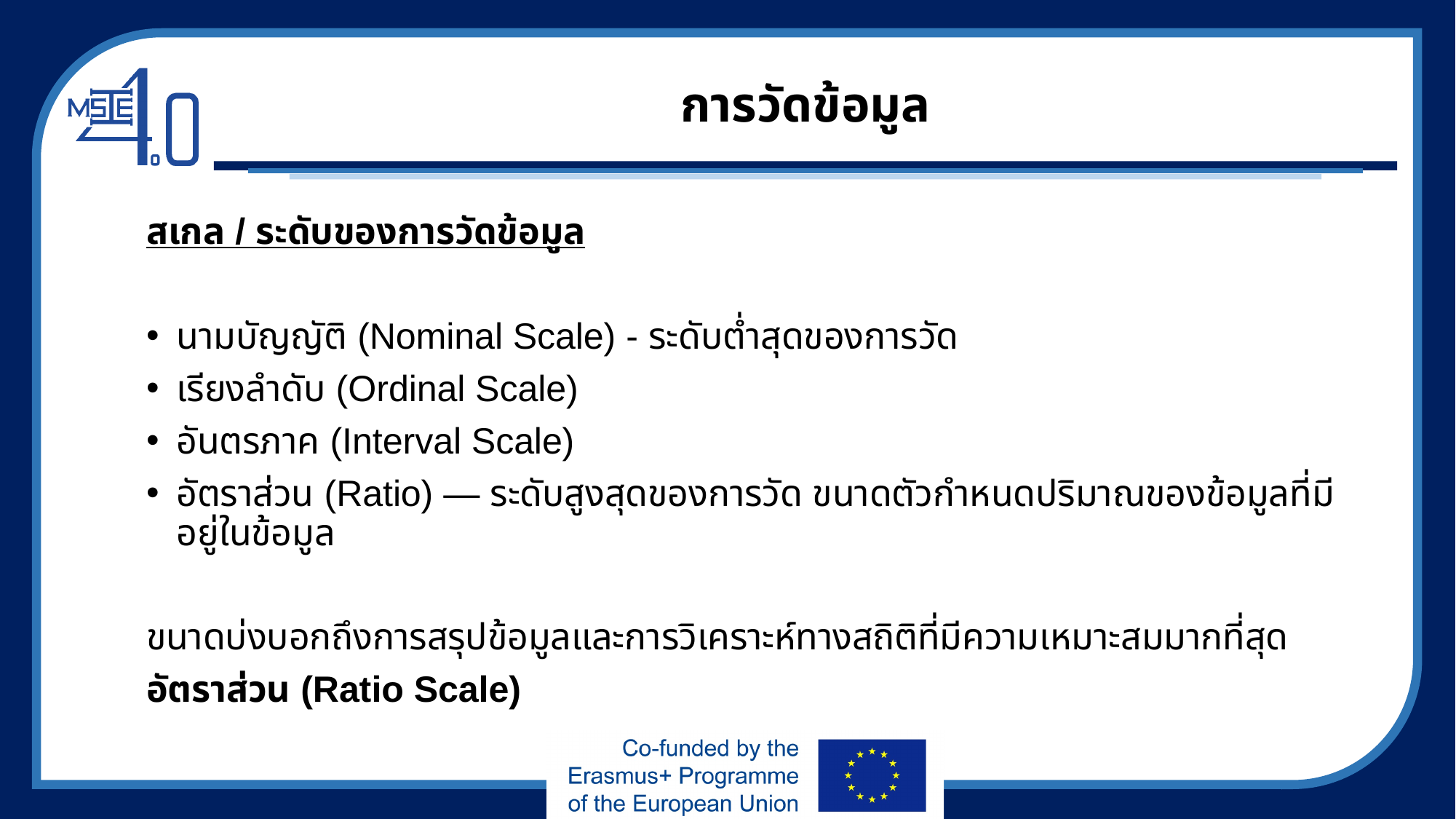

# การวัดข้อมูล
สเกล / ระดับของการวัดข้อมูล

นามบัญญัติ (Nominal Scale) - ระดับต่ำสุดของการวัด
เรียงลำดับ (Ordinal Scale)
อันตรภาค (Interval Scale)
อัตราส่วน (Ratio) — ระดับสูงสุดของการวัด ขนาดตัวกำหนดปริมาณของข้อมูลที่มีอยู่ในข้อมูล

ขนาดบ่งบอกถึงการสรุปข้อมูลและการวิเคราะห์ทางสถิติที่มีความเหมาะสมมากที่สุด
อัตราส่วน (Ratio Scale)